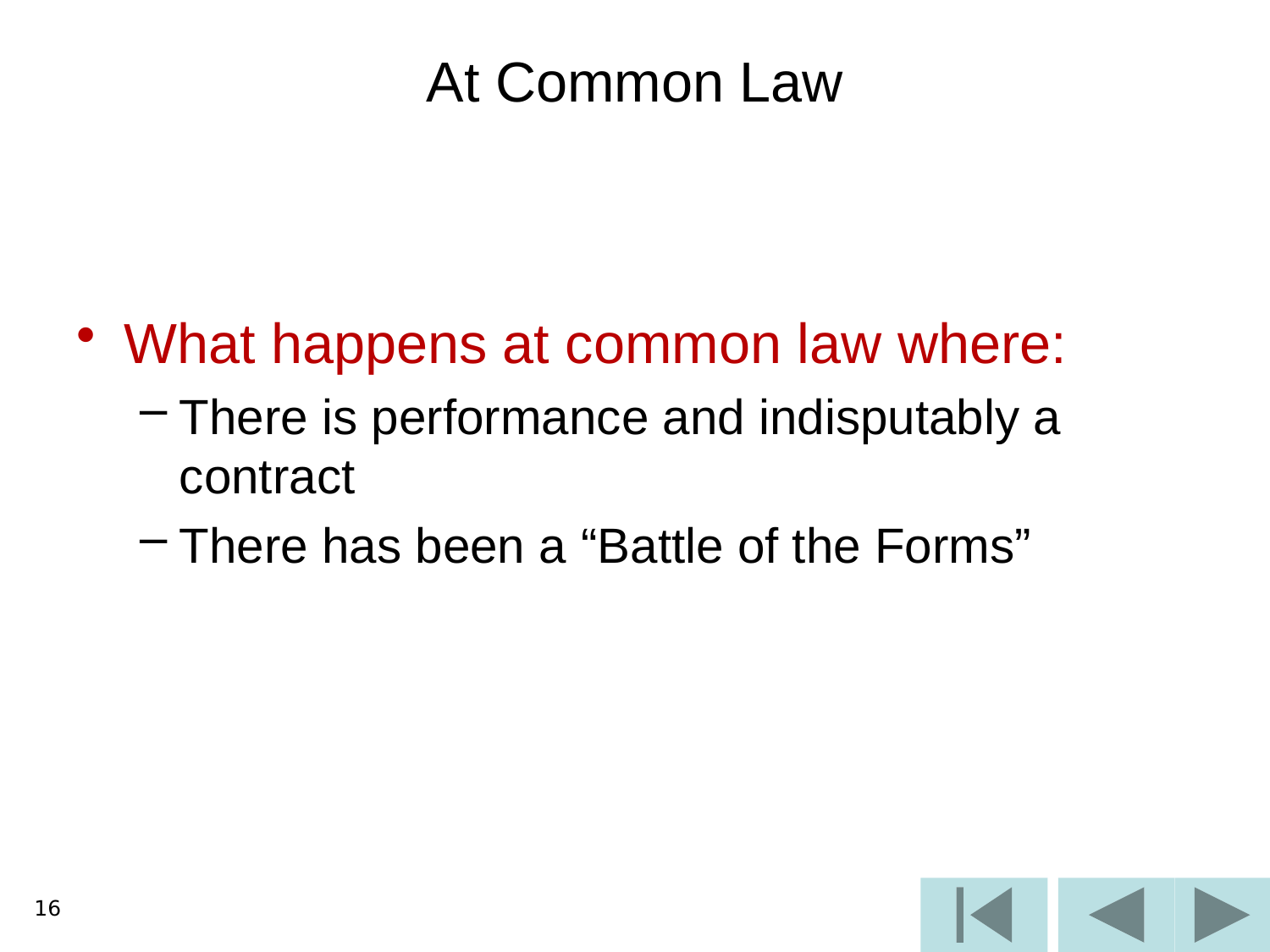

# At Common Law

What happens at common law where:
There is performance and indisputably a contract
There has been a “Battle of the Forms”
16